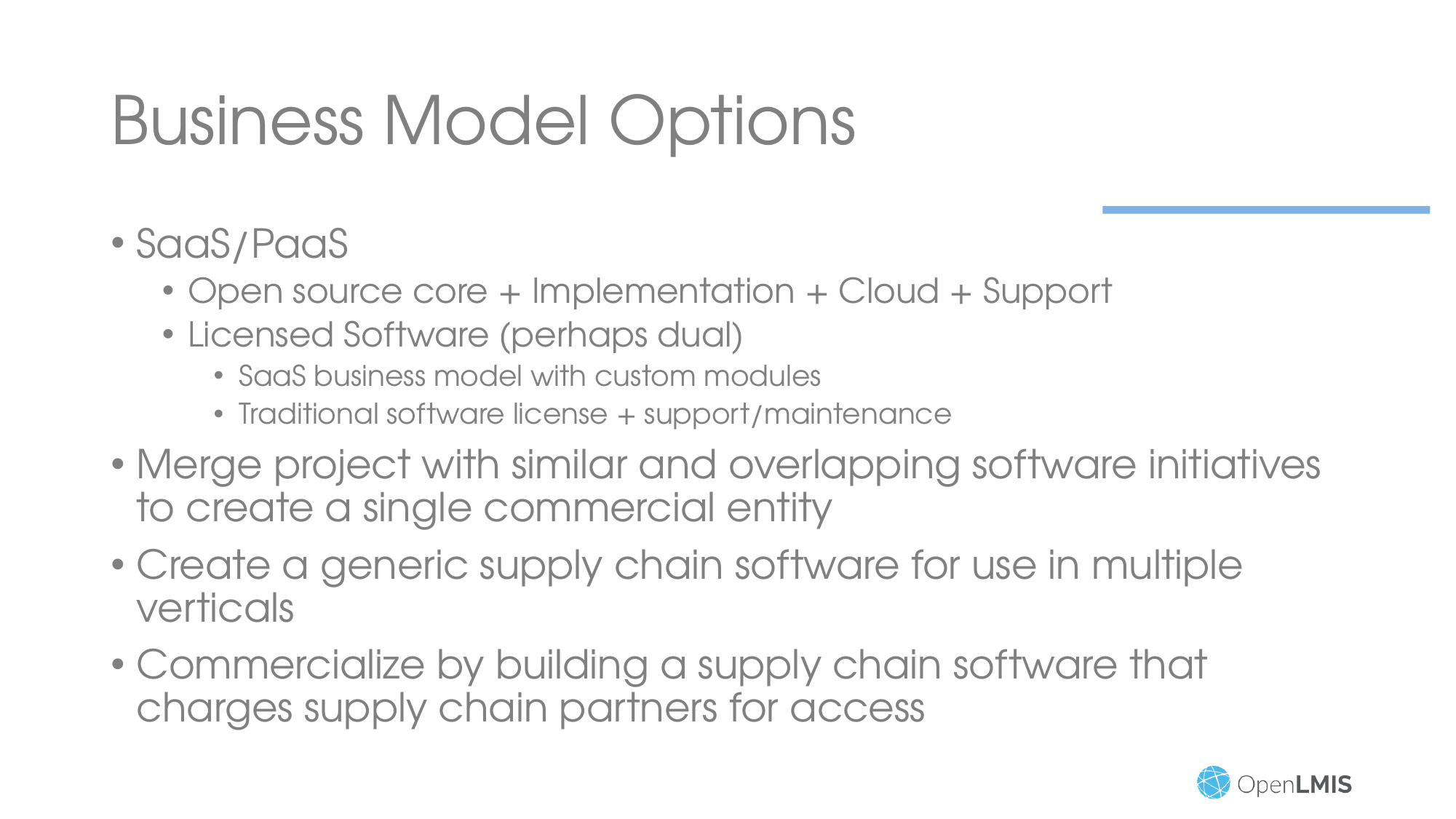

# Business Model Options
SaaS/PaaS
Open source core + Implementation + Cloud + Support
Licensed Software (perhaps dual)
SaaS business model with custom modules
Traditional software license + support/maintenance
Merge project with similar and overlapping software initiatives to create a single commercial entity
Create a generic supply chain software for use in multiple verticals
Commercialize by building a supply chain software that charges supply chain partners for access